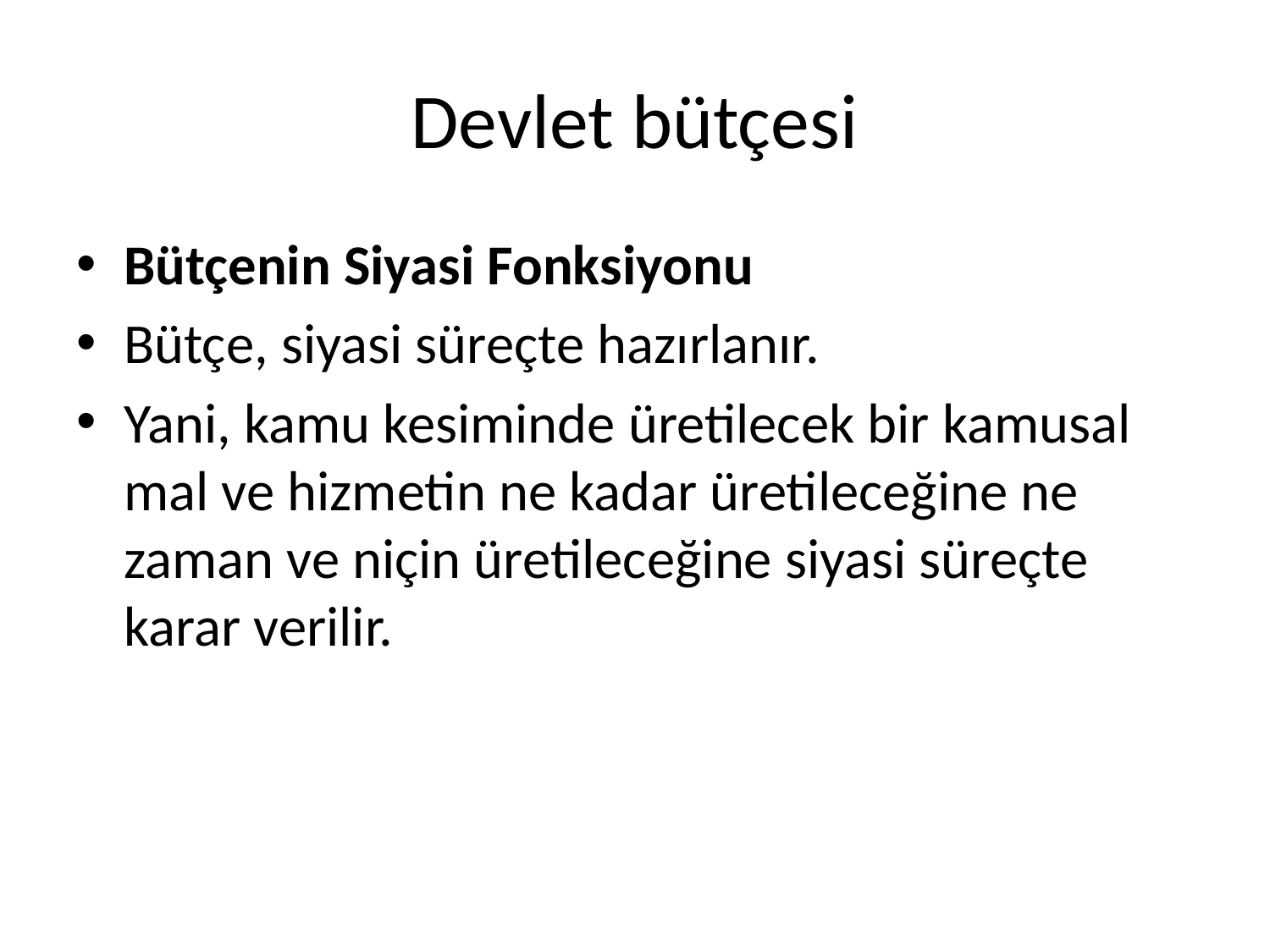

# Devlet bütçesi
Bütçenin Siyasi Fonksiyonu
Bütçe, siyasi süreçte hazırlanır.
Yani, kamu kesiminde üretilecek bir kamusal mal ve hizmetin ne kadar üretileceğine ne zaman ve niçin üretileceğine siyasi süreçte karar verilir.